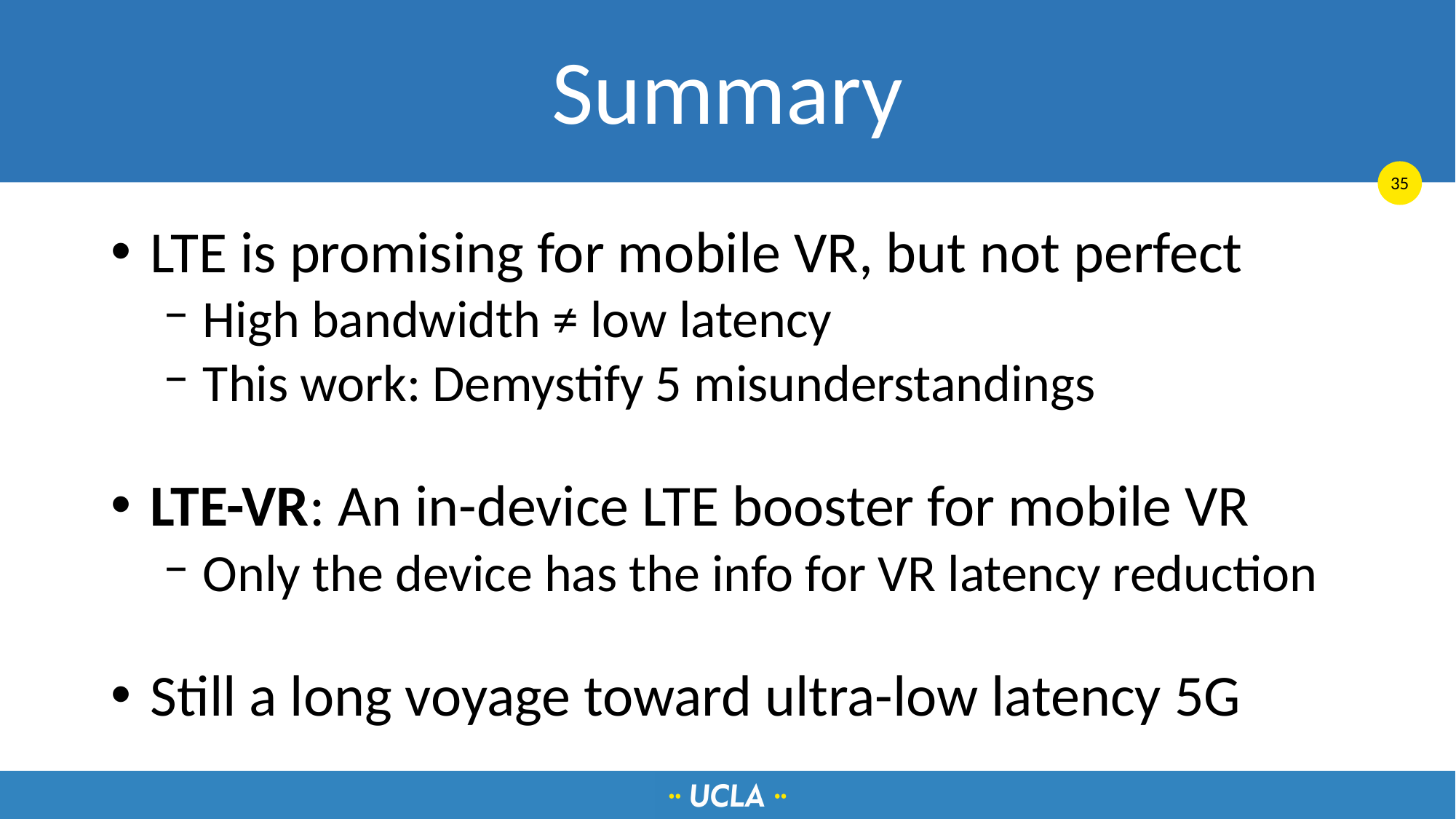

# Summary
LTE is promising for mobile VR, but not perfect
High bandwidth ≠ low latency
This work: Demystify 5 misunderstandings

LTE-VR: An in-device LTE booster for mobile VR
Only the device has the info for VR latency reduction

Still a long voyage toward ultra-low latency 5G